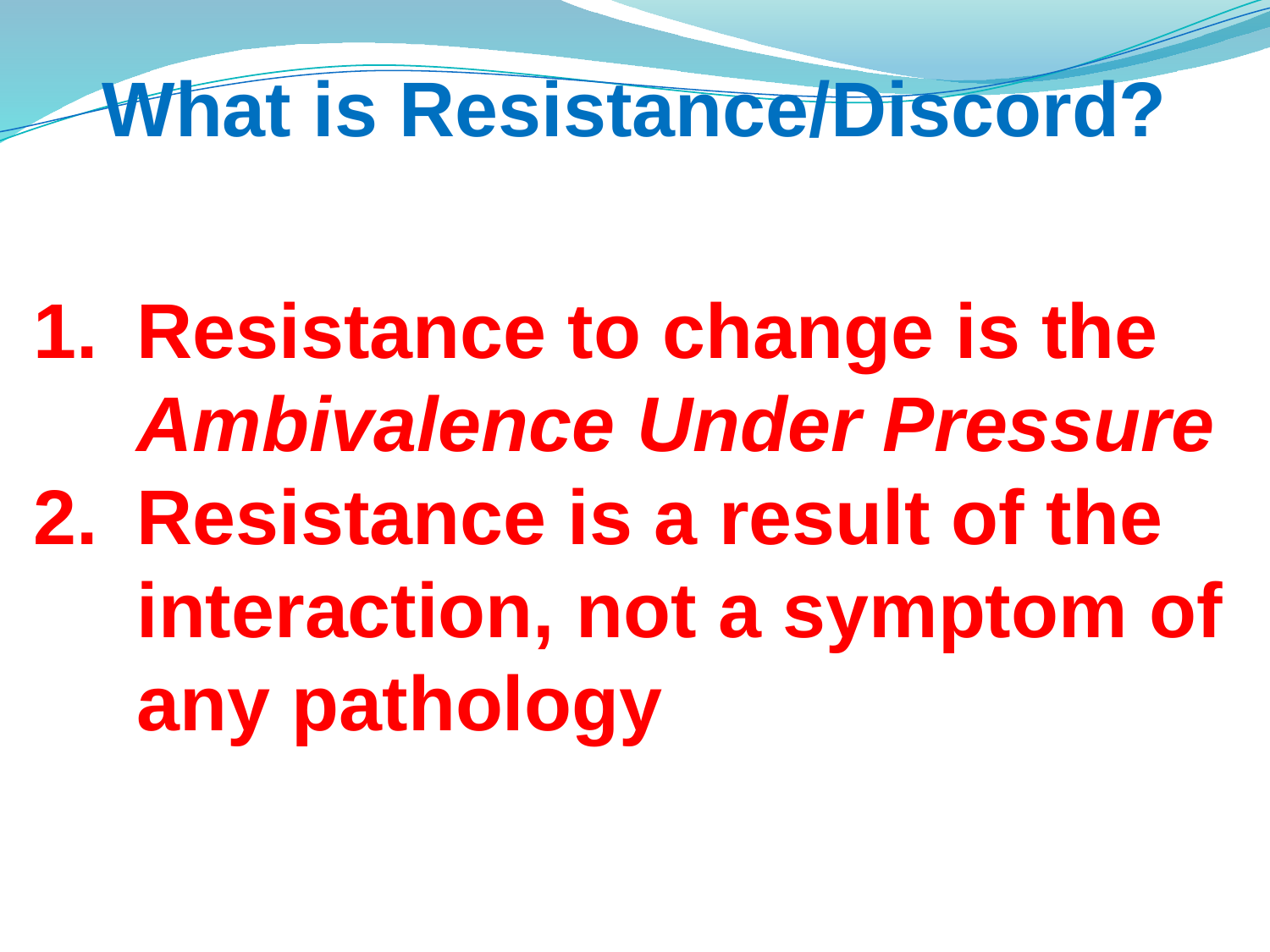

What is Resistance/Discord?

Resistance to change is the Ambivalence Under Pressure
Resistance is a result of the interaction, not a symptom of any pathology